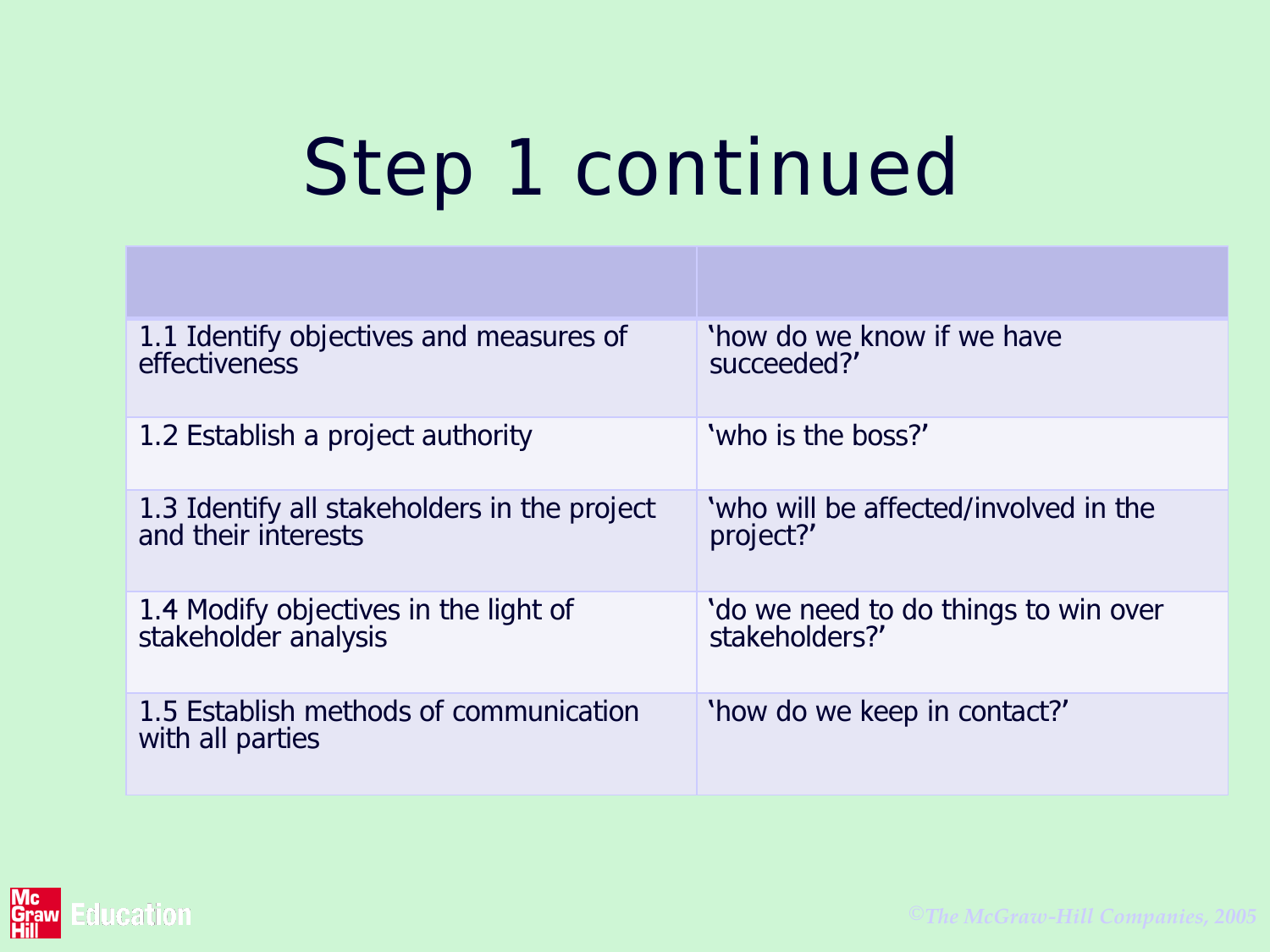

# Step 1 continued
|  |  |
| --- | --- |
| 1.1 Identify objectives and measures of effectiveness | ‘how do we know if we have succeeded?’ |
| 1.2 Establish a project authority | ‘who is the boss?’ |
| 1.3 Identify all stakeholders in the project and their interests | ‘who will be affected/involved in the project?’ |
| 1.4 Modify objectives in the light of stakeholder analysis | ‘do we need to do things to win over stakeholders?’ |
| 1.5 Establish methods of communication with all parties | ‘how do we keep in contact?’ |